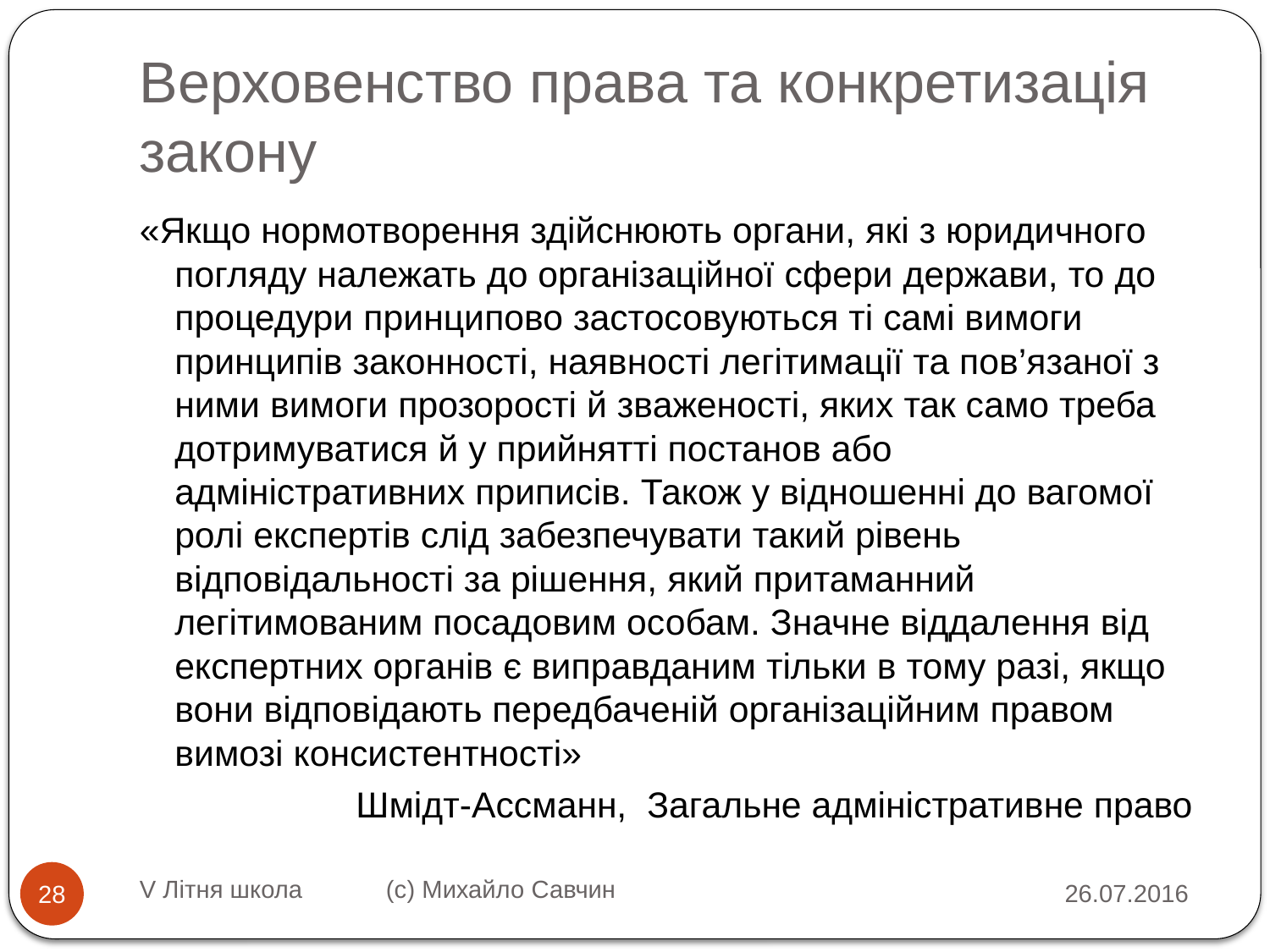

# Верховенство права та конкретизація закону
«Якщо нормотворення здійснюють органи, які з юридичного погляду належать до організаційної сфери держави, то до процедури принципово застосовуються ті самі вимоги принципів законності, наявності легітимації та пов’язаної з ними вимоги прозорості й зваженості, яких так само треба дотримуватися й у прийнятті постанов або адміністративних приписів. Також у відношенні до вагомої ролі експертів слід забезпечувати такий рівень відповідальності за рішення, який притаманний легітимованим посадовим особам. Значне віддалення від експертних органів є виправданим тільки в тому разі, якщо вони відповідають передбаченій організаційним правом вимозі консистентності»
Шмідт-Ассманн,  Загальне адміністративне право

V Літня школа            (с) Михайло Савчин
26.07.2016
28